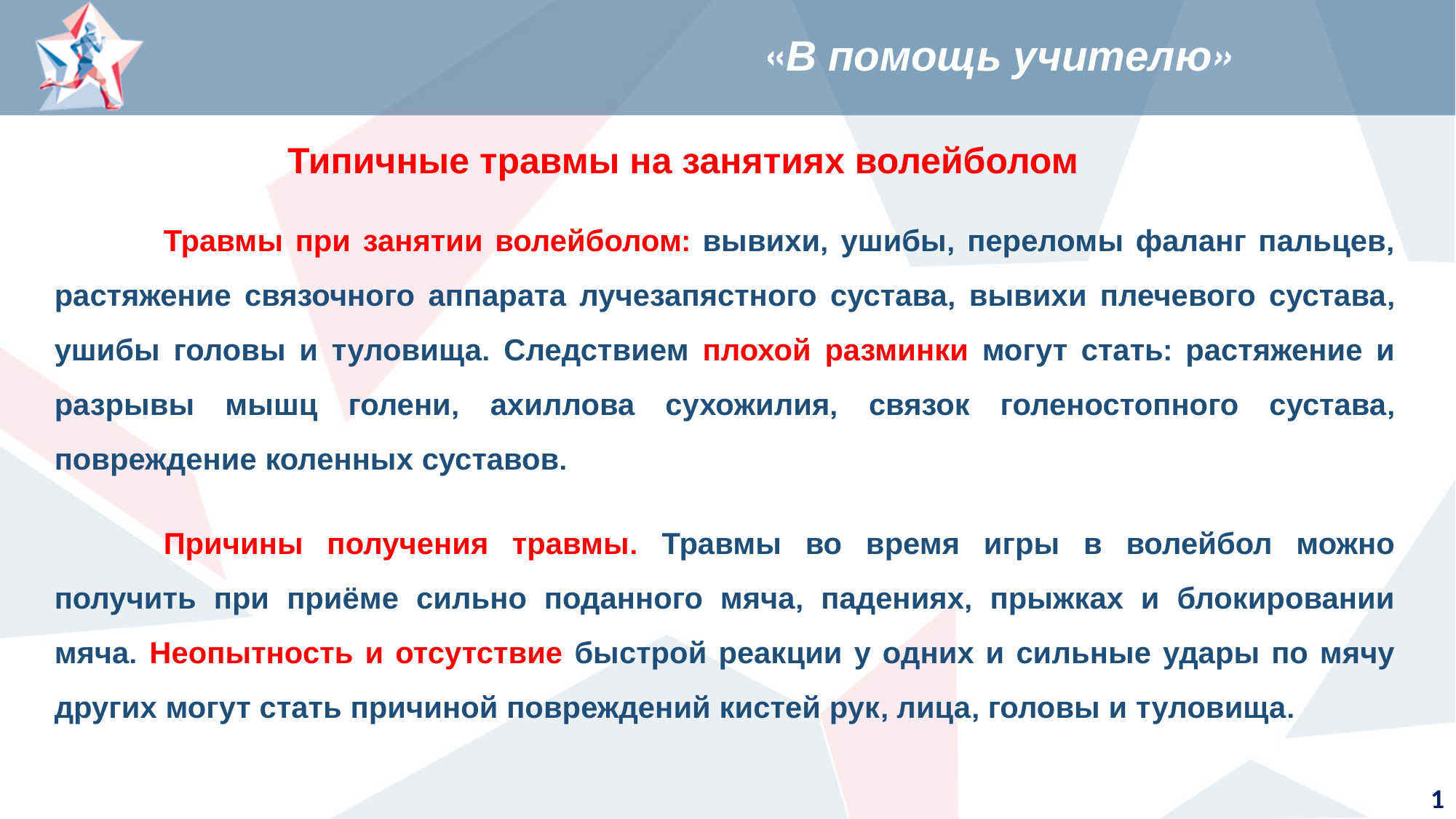

«В помощь учителю»
 Типичные травмы на занятиях волейболом
	Травмы при занятии волейболом: вывихи, ушибы, переломы фаланг пальцев, растяжение связочного аппарата лучезапястного сустава, вывихи плечевого сустава, ушибы головы и туловища. Следствием плохой разминки могут стать: растяжение и разрывы мышц голени, ахиллова сухожилия, связок голеностопного сустава, повреждение коленных суставов.
	Причины получения травмы. Травмы во время игры в волейбол можно получить при приёме сильно поданного мяча, падениях, прыжках и блокировании мяча. Неопытность и отсутствие быстрой реакции у одних и сильные удары по мячу других могут стать причиной повреждений кистей рук, лица, головы и туловища.
1